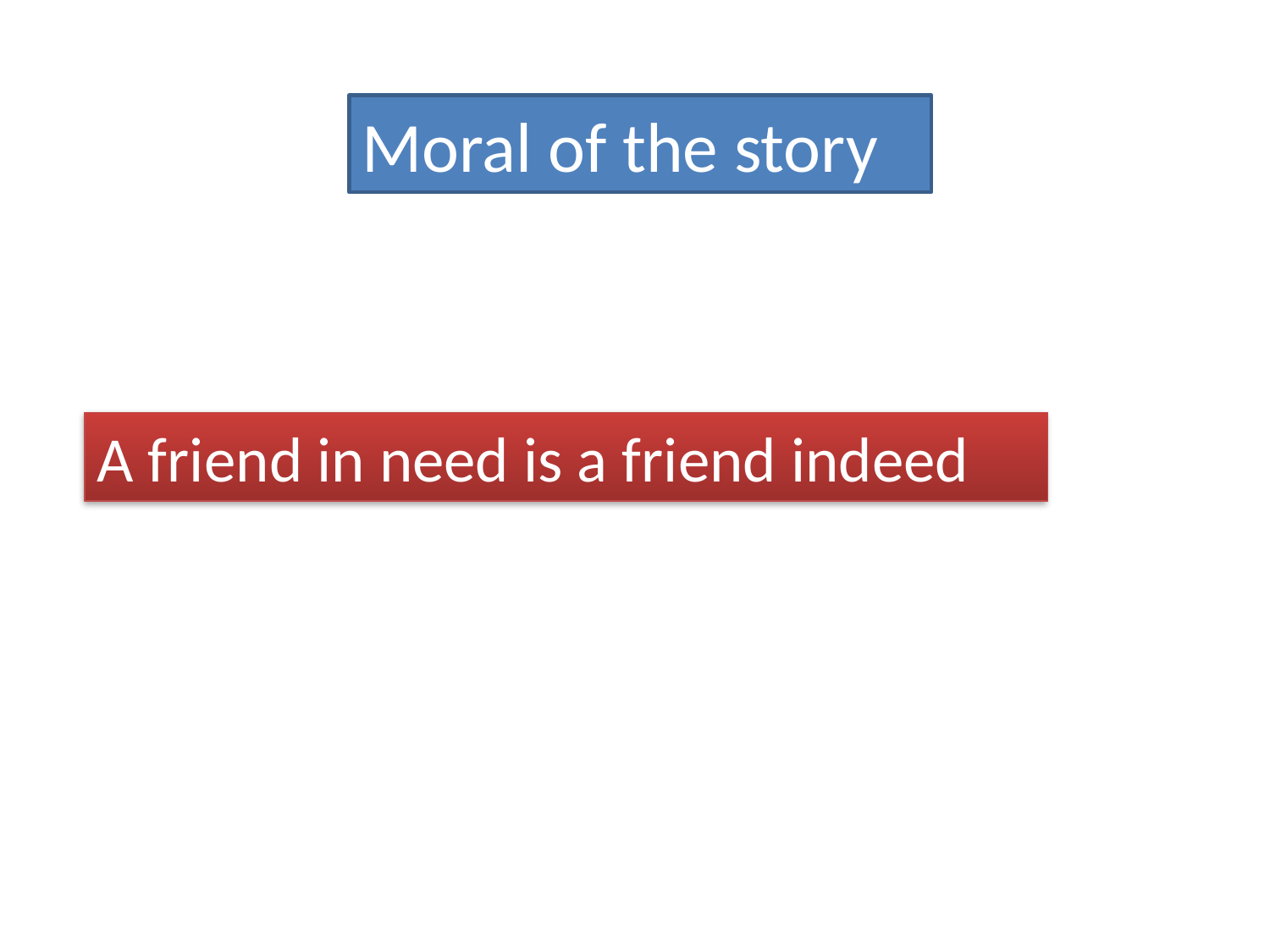

Moral of the story
A friend in need is a friend indeed